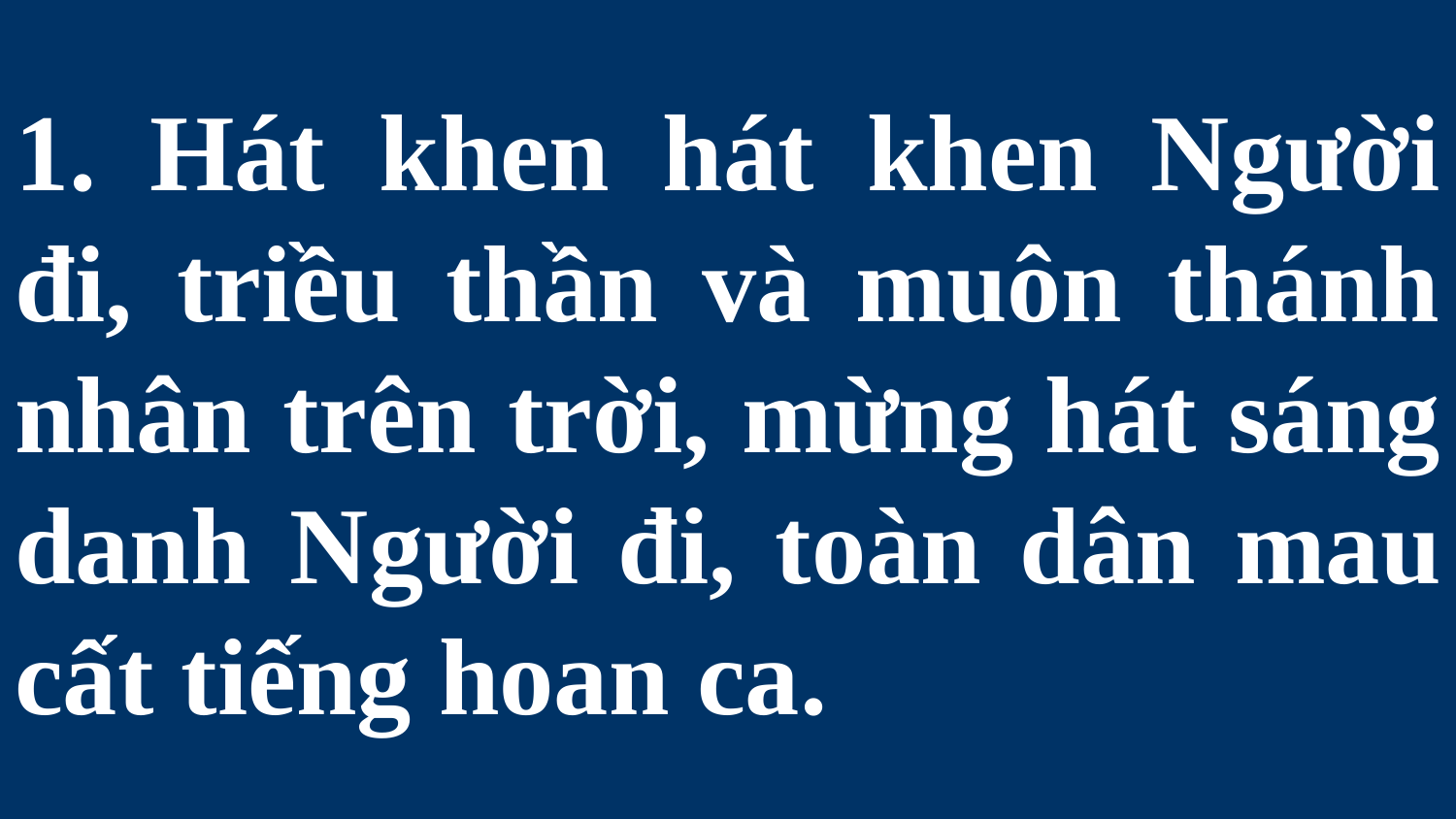

# 1. Hát khen hát khen Người đi, triều thần và muôn thánh nhân trên trời, mừng hát sáng danh Người đi, toàn dân mau cất tiếng hoan ca.